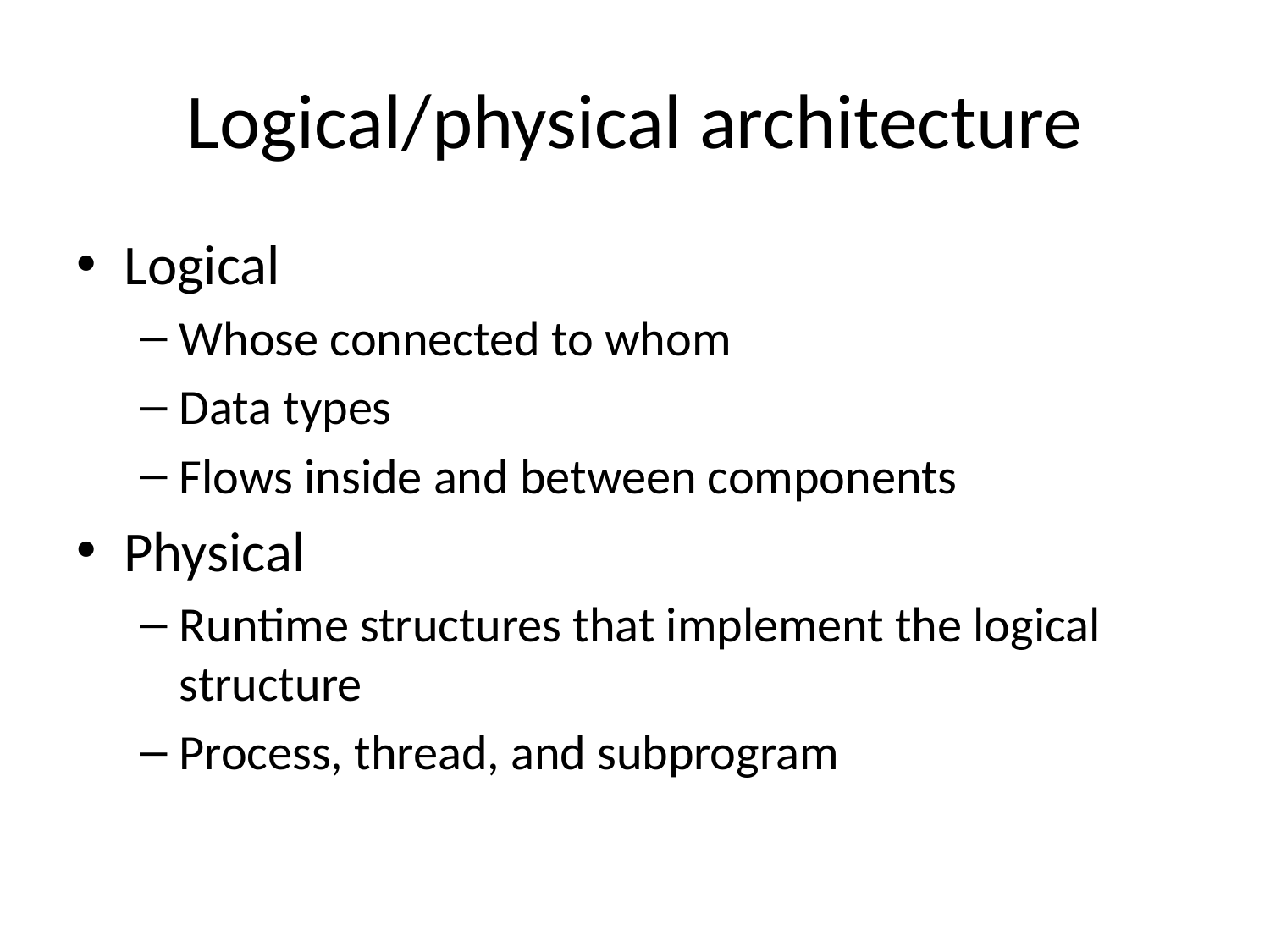

# Logical/physical architecture
Logical
Whose connected to whom
Data types
Flows inside and between components
Physical
Runtime structures that implement the logical structure
Process, thread, and subprogram